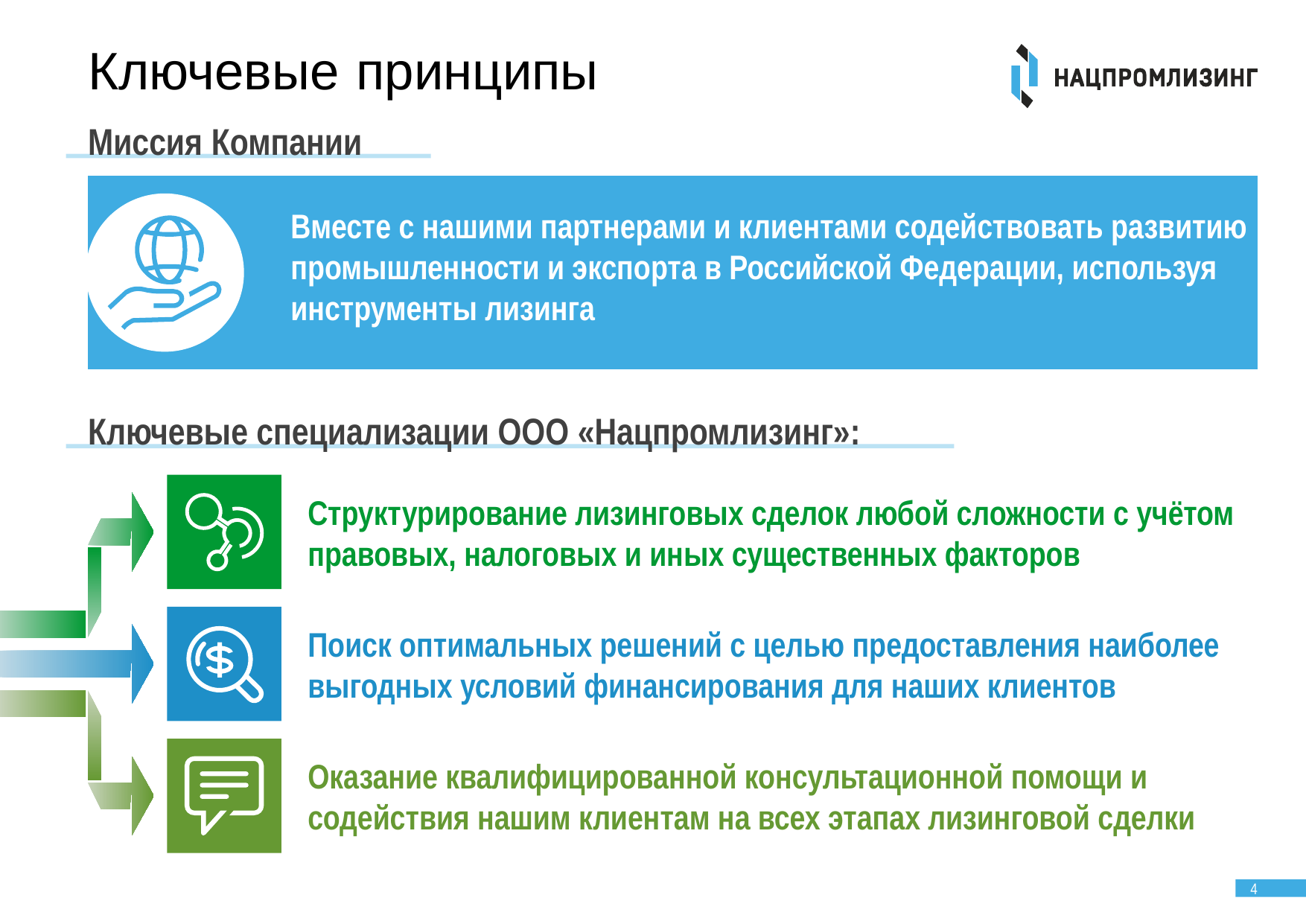

# Ключевые принципы
Миссия Компании

Вместе с нашими партнерами и клиентами содействовать развитию промышленности и экспорта в Российской Федерации, используя инструменты лизинга

Ключевые специализации ООО «Нацпромлизинг»:

Структурирование лизинговых сделок любой сложности с учётом правовых, налоговых и иных существенных факторов

Поиск оптимальных решений с целью предоставления наиболее выгодных условий финансирования для наших клиентов

Оказание квалифицированной консультационной помощи и содействия нашим клиентам на всех этапах лизинговой сделки